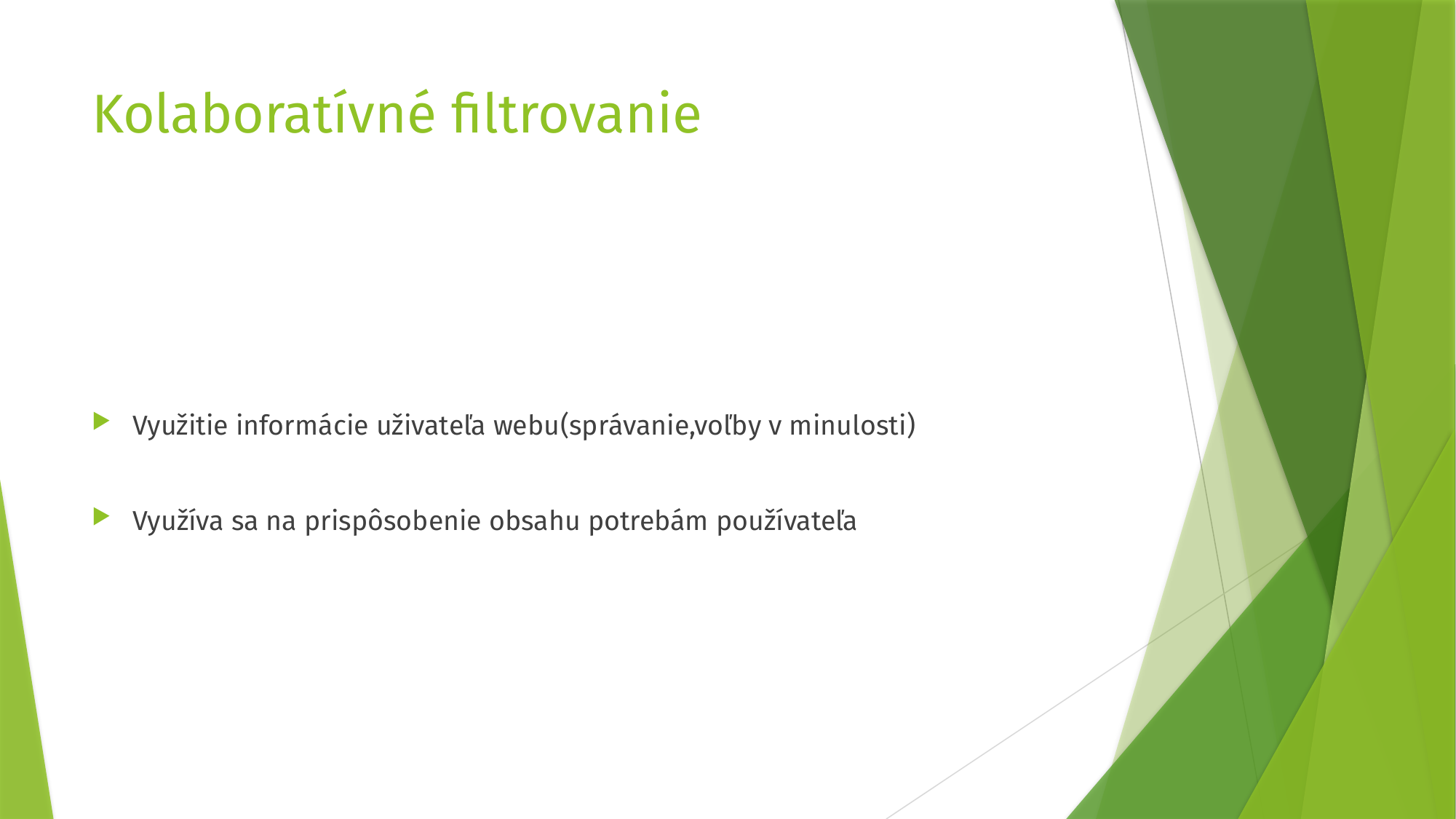

# Kolaboratívné filtrovanie

Využitie informácie uživateľa webu(správanie,voľby v minulosti)

Využíva sa na prispôsobenie obsahu potrebám používateľa